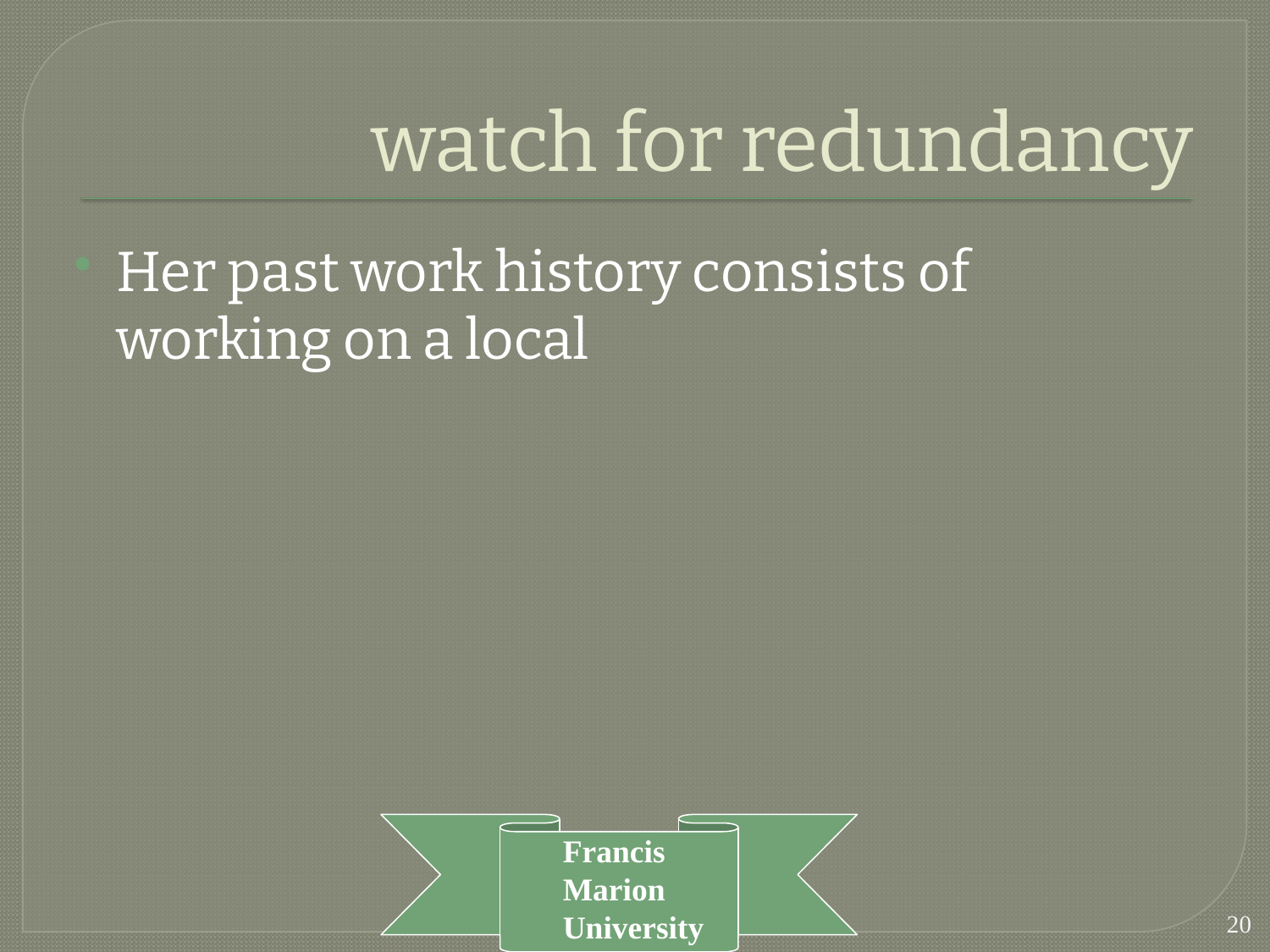

# watch for redundancy
Her past work history consists of working on a local
20